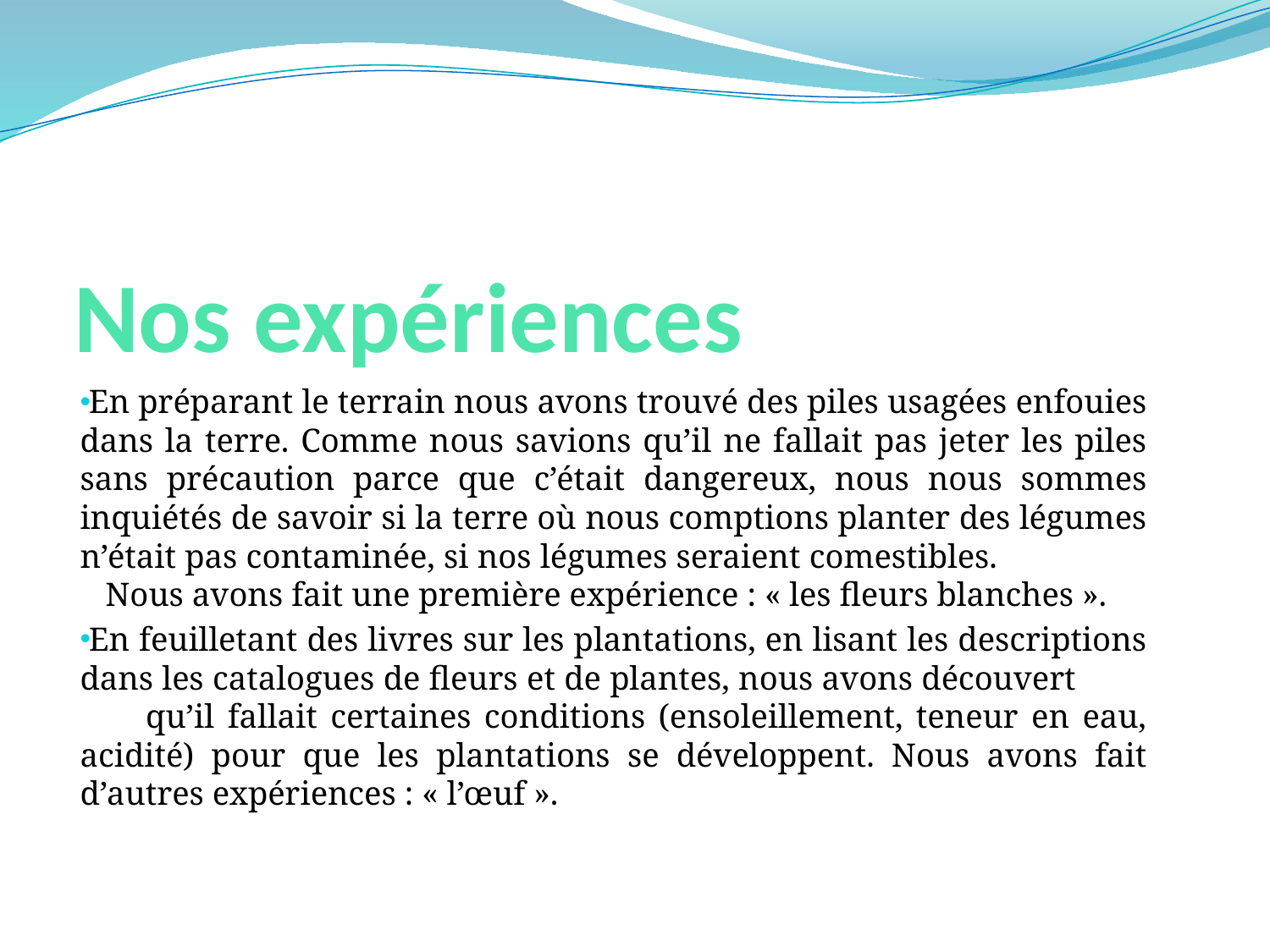

# Nos expériences
En préparant le terrain nous avons trouvé des piles usagées enfouies dans la terre. Comme nous savions qu’il ne fallait pas jeter les piles sans précaution parce que c’était dangereux, nous nous sommes inquiétés de savoir si la terre où nous comptions planter des légumes n’était pas contaminée, si nos légumes seraient comestibles.                     Nous avons fait une première expérience : « les fleurs blanches ».
En feuilletant des livres sur les plantations, en lisant les descriptions dans les catalogues de fleurs et de plantes, nous avons découvert              qu’il fallait certaines conditions (ensoleillement, teneur en eau, acidité) pour que les plantations se développent. Nous avons fait d’autres expériences : « l’œuf ».